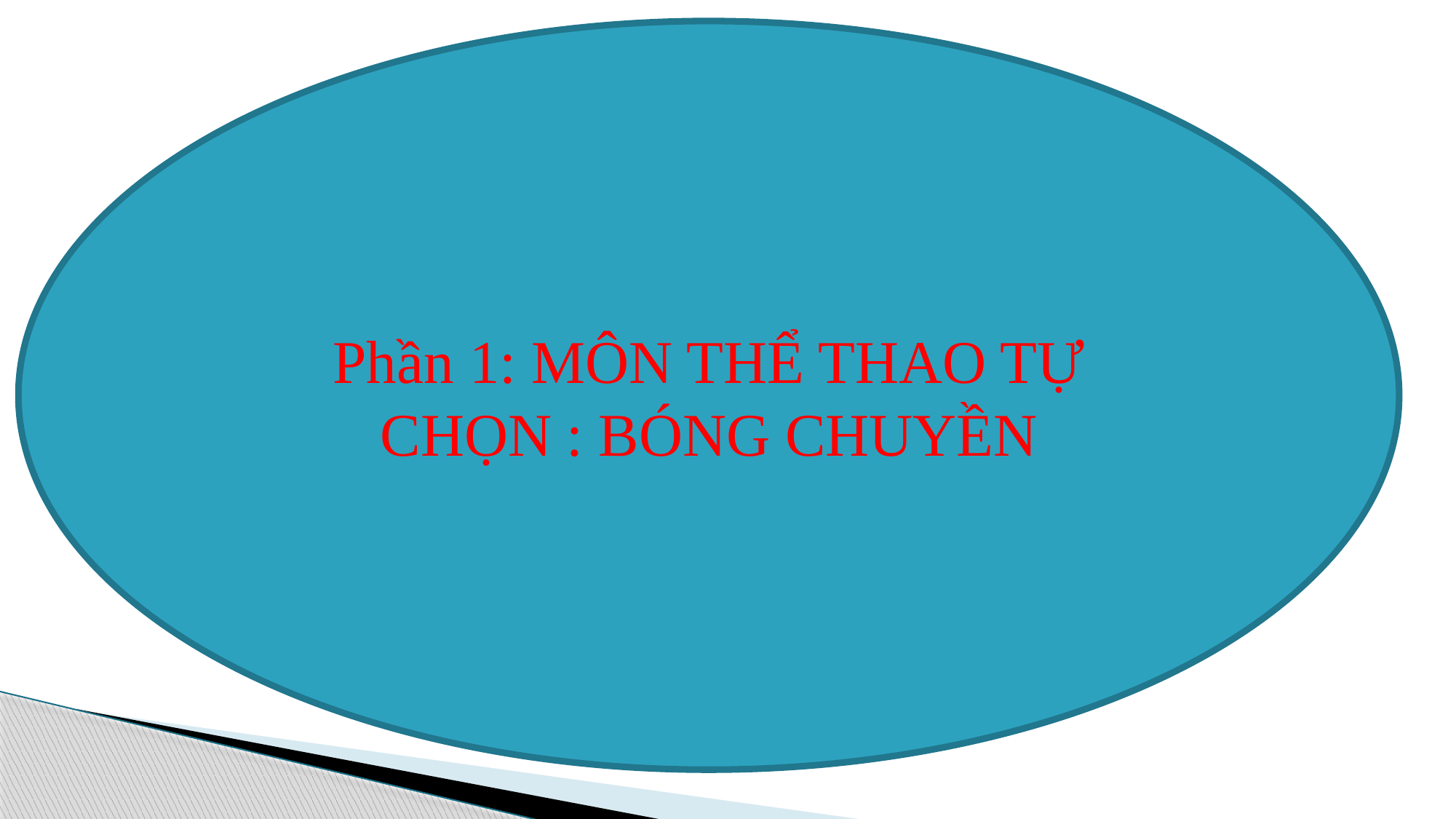

Phần 1: MÔN THỂ THAO TỰ CHỌN : BÓNG CHUYỀN